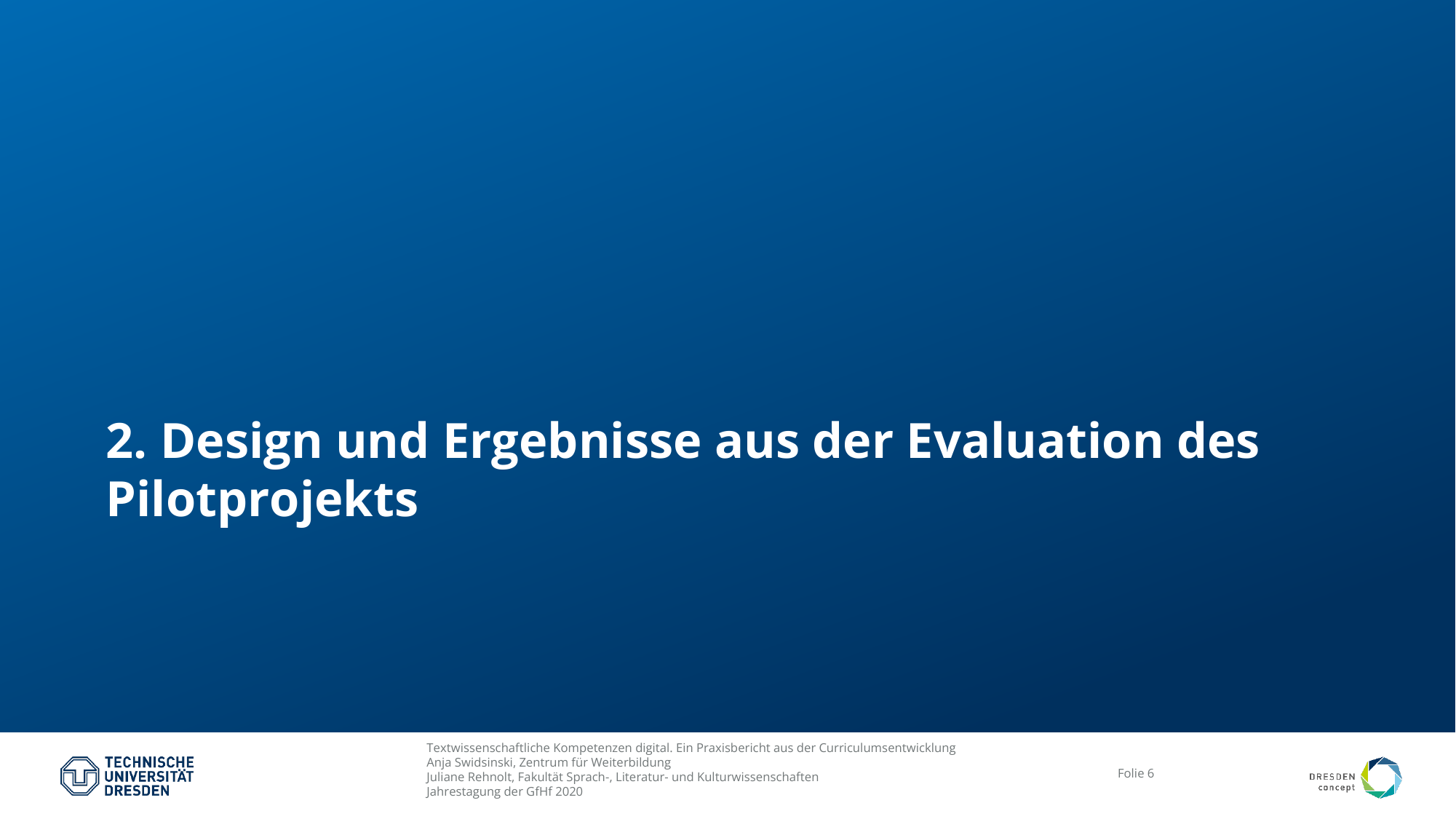

# 2. Design und Ergebnisse aus der Evaluation des Pilotprojekts